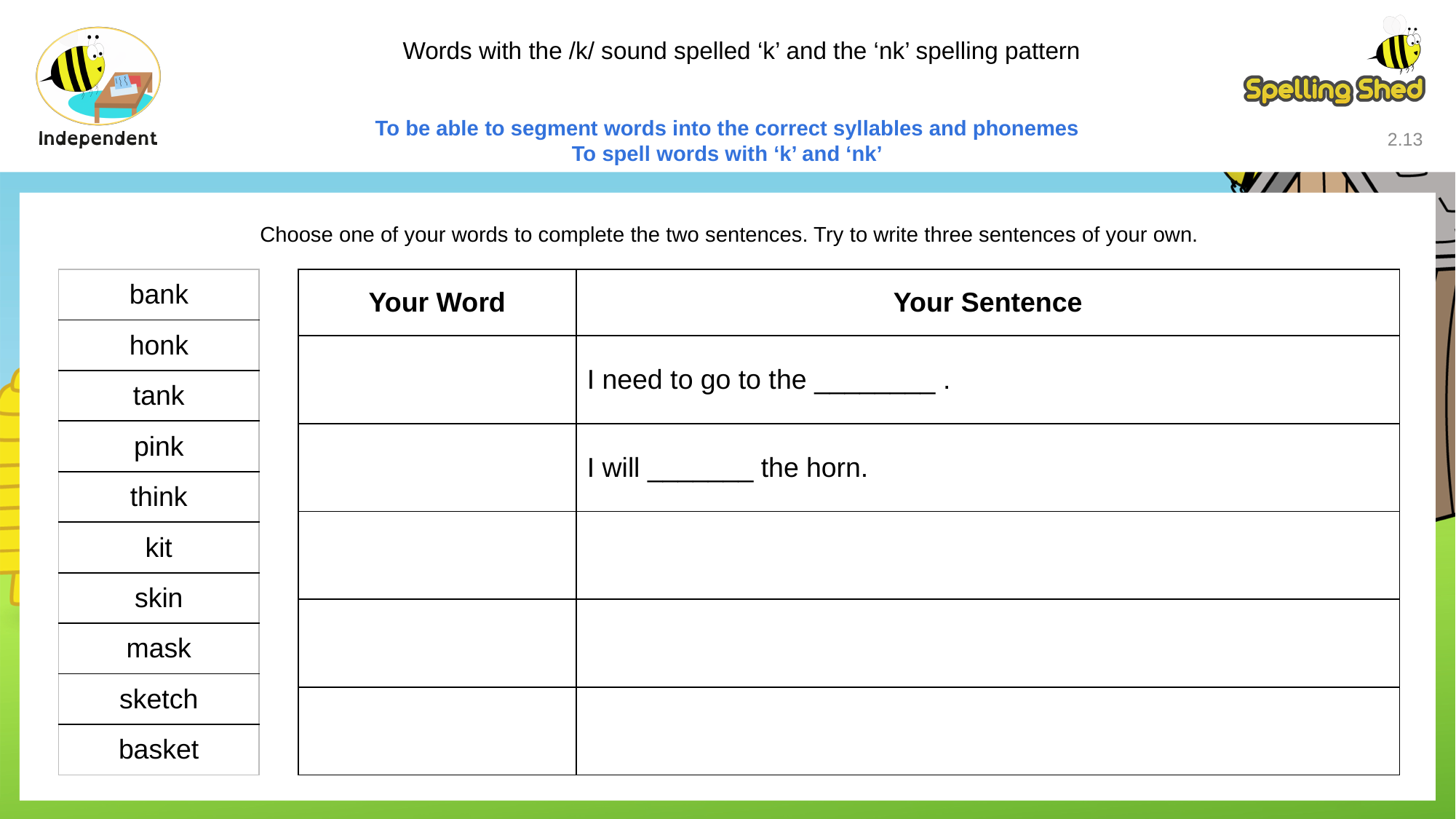

Words with the /k/ sound spelled ‘k’ and the ‘nk’ spelling pattern
To be able to segment words into the correct syllables and phonemes
To spell words with ‘k’ and ‘nk’
2.13
Choose one of your words to complete the two sentences. Try to write three sentences of your own.
| Your Word | Your Sentence |
| --- | --- |
|  | I need to go to the \_\_\_\_\_\_\_\_ . |
|  | I will \_\_\_\_\_\_\_ the horn. |
|  |  |
|  |  |
|  |  |
| bank |
| --- |
| honk |
| tank |
| pink |
| think |
| kit |
| skin |
| mask |
| sketch |
| basket |